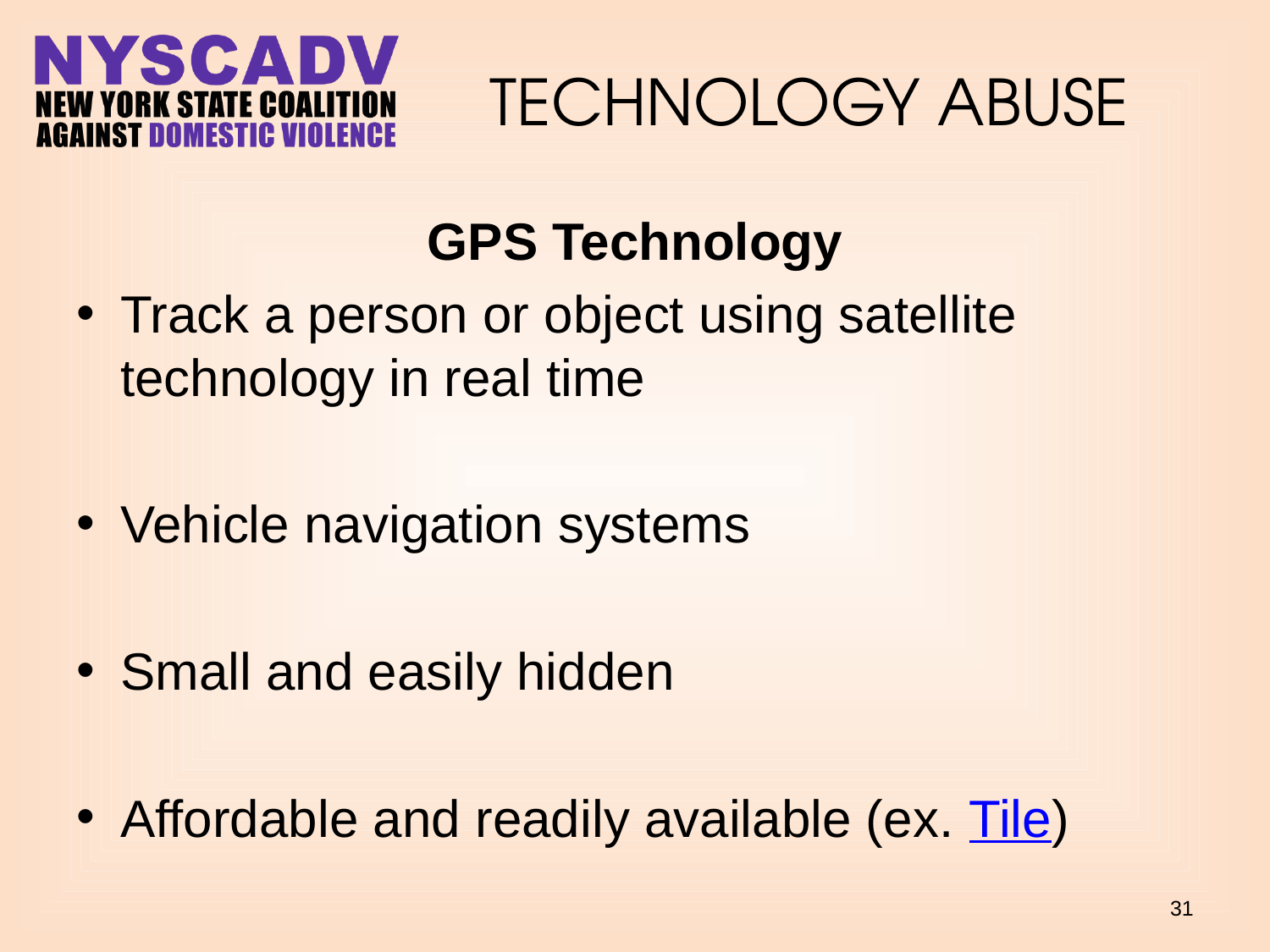

# TECHNOLOGY ABUSE
GPS Technology
Track a person or object using satellite technology in real time

Vehicle navigation systems

Small and easily hidden

Affordable and readily available (ex. Tile)

31